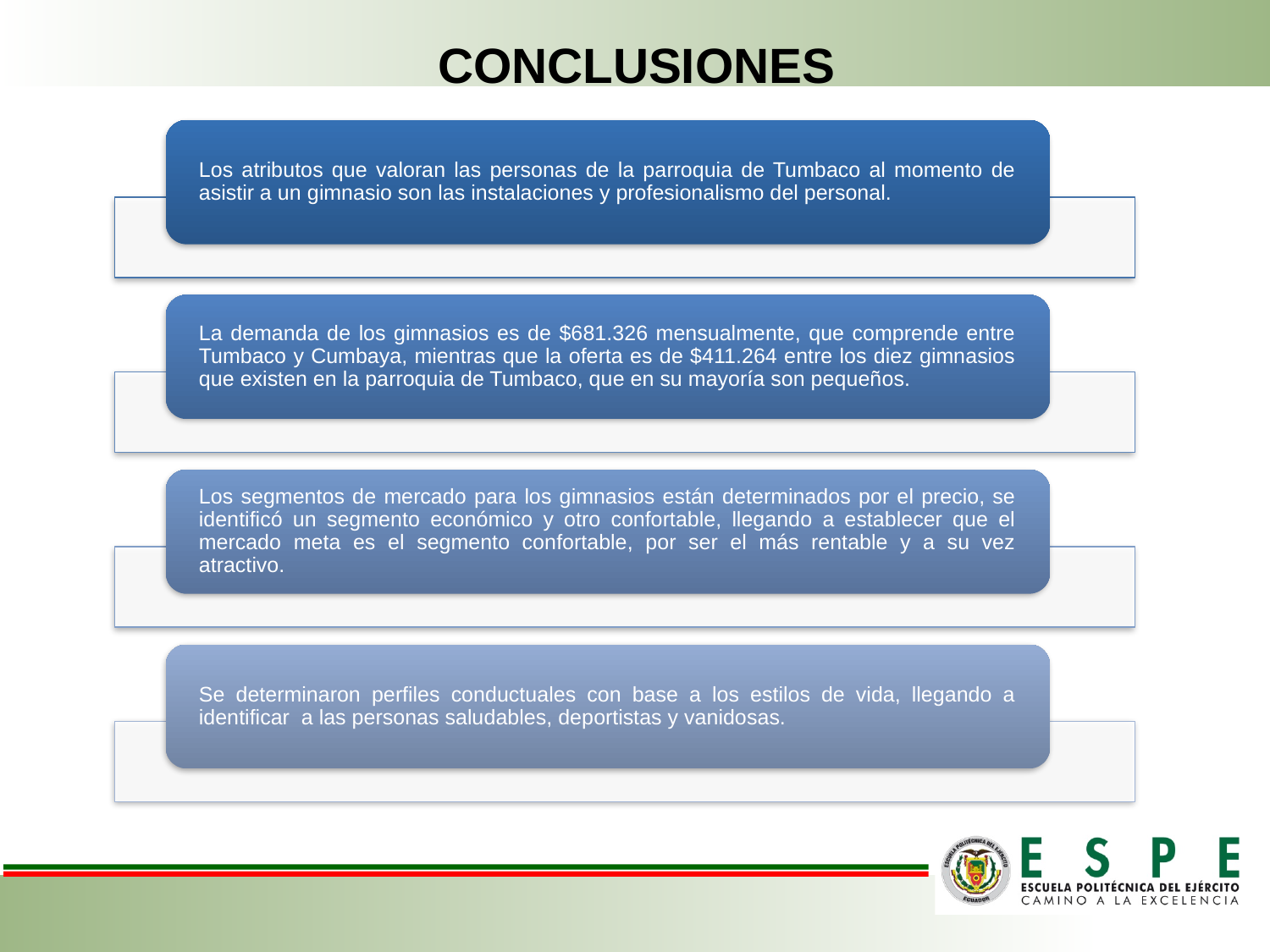

# CONCLUSIONES
Los atributos que valoran las personas de la parroquia de Tumbaco al momento de asistir a un gimnasio son las instalaciones y profesionalismo del personal.
La demanda de los gimnasios es de $681.326 mensualmente, que comprende entre Tumbaco y Cumbaya, mientras que la oferta es de $411.264 entre los diez gimnasios que existen en la parroquia de Tumbaco, que en su mayoría son pequeños.
Los segmentos de mercado para los gimnasios están determinados por el precio, se identificó un segmento económico y otro confortable, llegando a establecer que el mercado meta es el segmento confortable, por ser el más rentable y a su vez atractivo.

Se determinaron perfiles conductuales con base a los estilos de vida, llegando a identificar  a las personas saludables, deportistas y vanidosas.